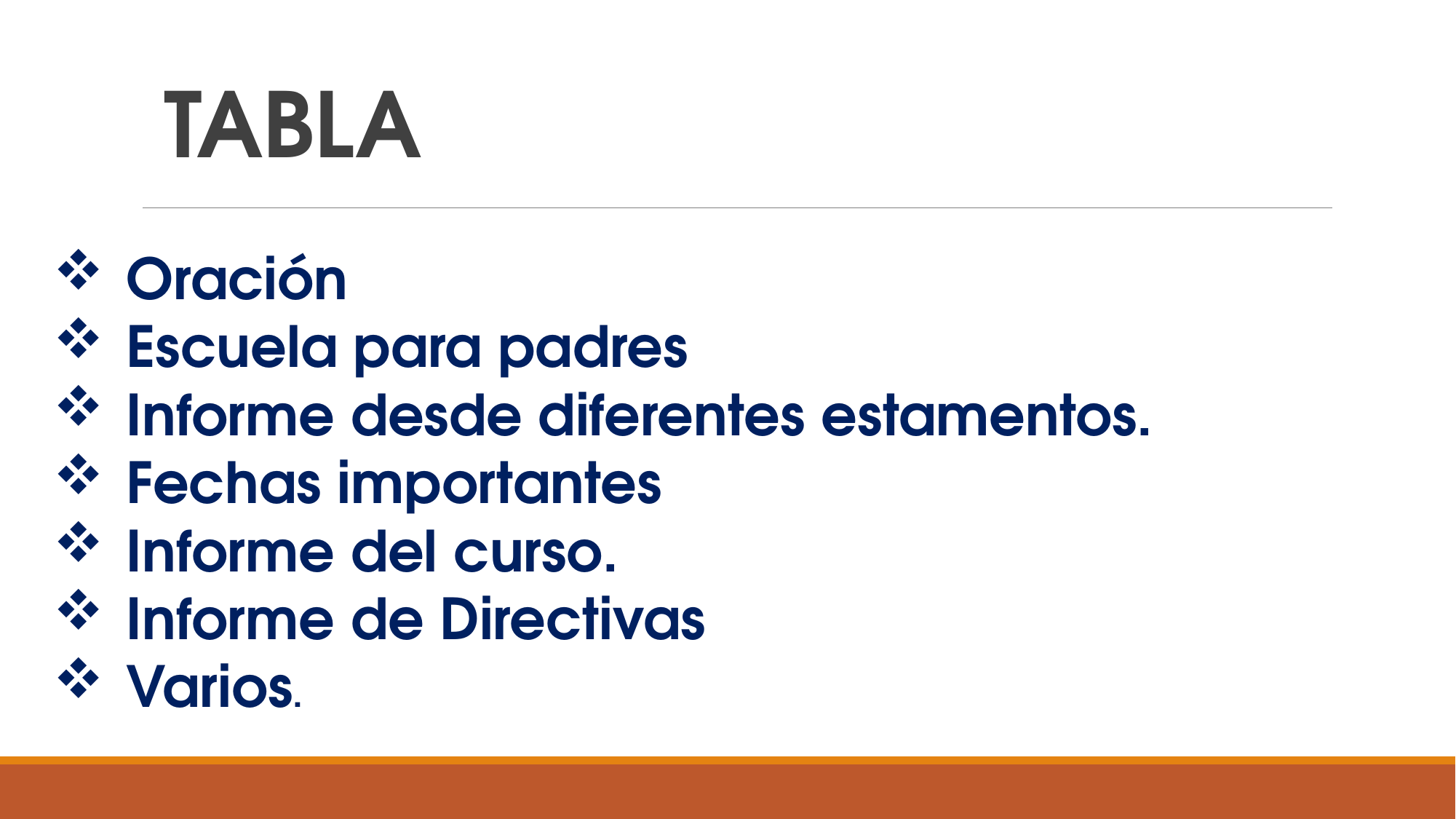

# TABLA
Oración
Escuela para padres
Informe desde diferentes estamentos.
Fechas importantes
Informe del curso.
Informe de Directivas
Varios.